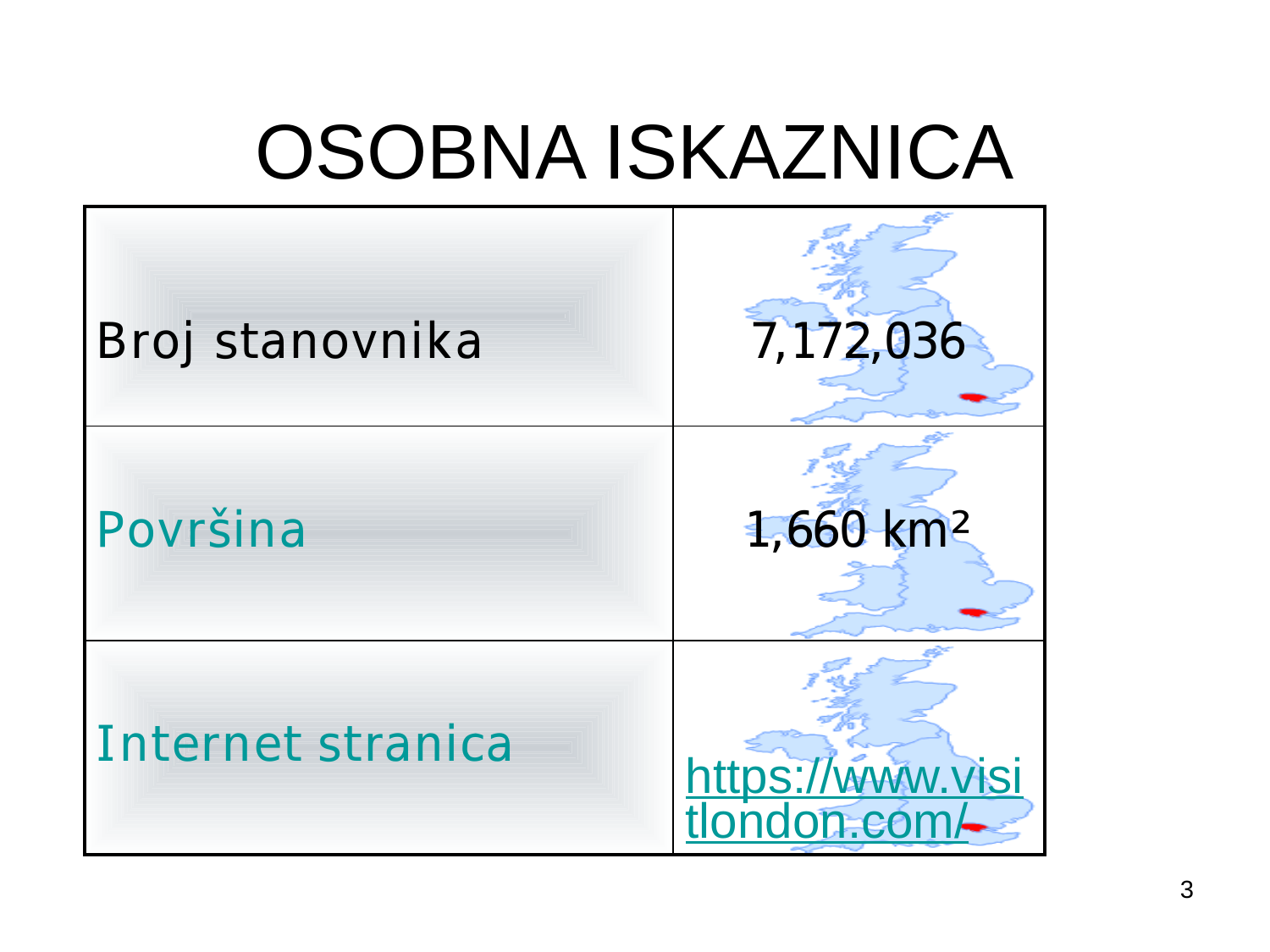

# OSOBNA ISKAZNICA
| Broj stanovnika | 7,172,036 |
| --- | --- |
| Površina | 1,660 km² |
| Internet stranica | https://www.visitlondon.com/ |
3